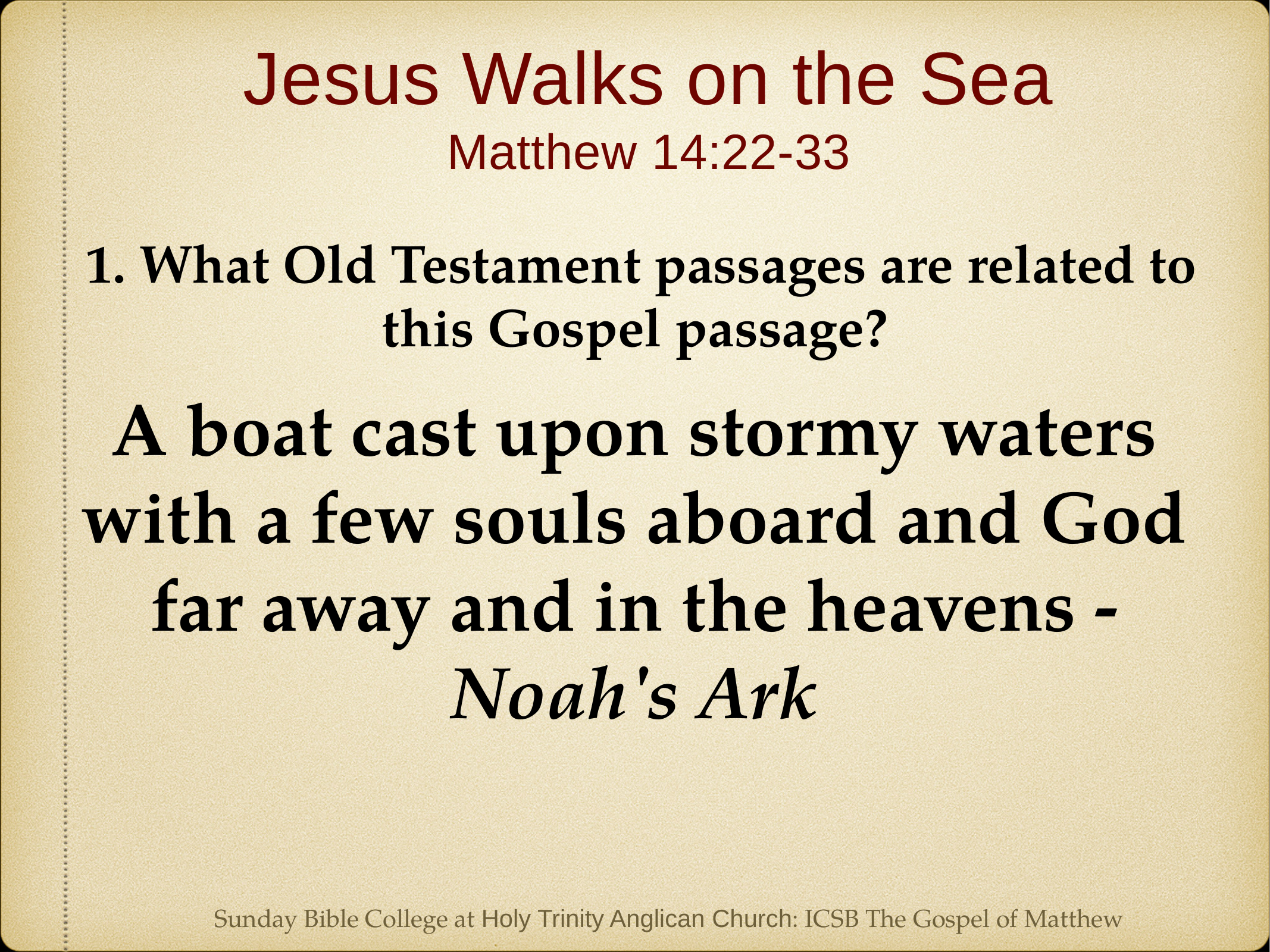

# Jesus Walks on the Sea Matthew 14:22-33
 1. What Old Testament passages are related to this Gospel passage?
A boat cast upon stormy waters with a few souls aboard and God far away and in the heavens - Noah's Ark
Sunday Bible College at Holy Trinity Anglican Church: ICSB The Gospel of Matthew